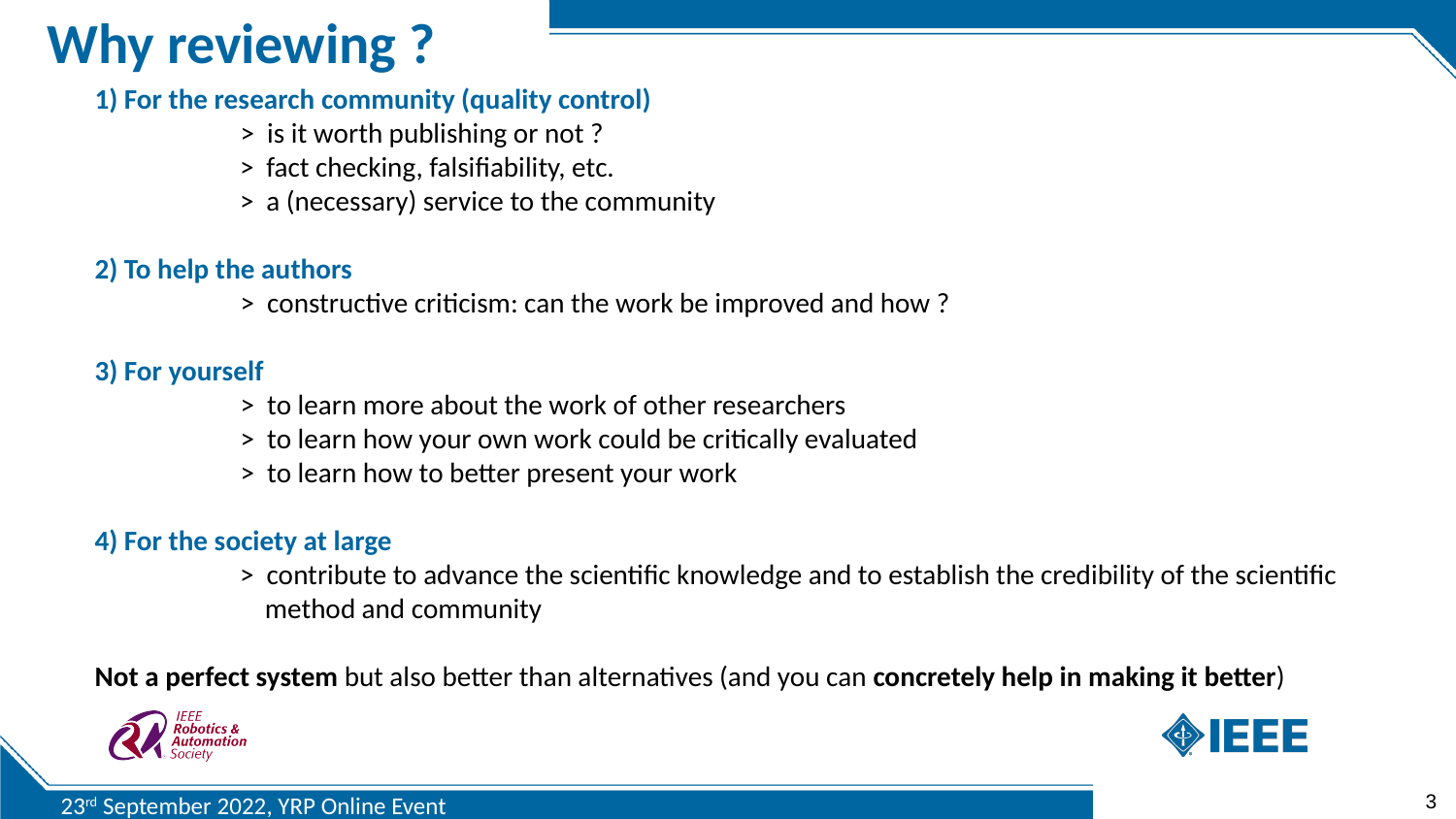

Why reviewing ?

1) For the research community (quality control)
	>  is it worth publishing or not ?
                       >  fact checking, falsifiability, etc.
                       >  a (necessary) service to the community
2) To help the authors
	>  constructive criticism: can the work be improved and how ?
3) For yourself
	>  to learn more about the work of other researchers
	>  to learn how your own work could be critically evaluated
	>  to learn how to better present your work

4) For the society at large
                       >  contribute to advance the scientific knowledge and to establish the credibility of the scientific
                           method and community

Not a perfect system but also better than alternatives (and you can concretely help in making it better)

3